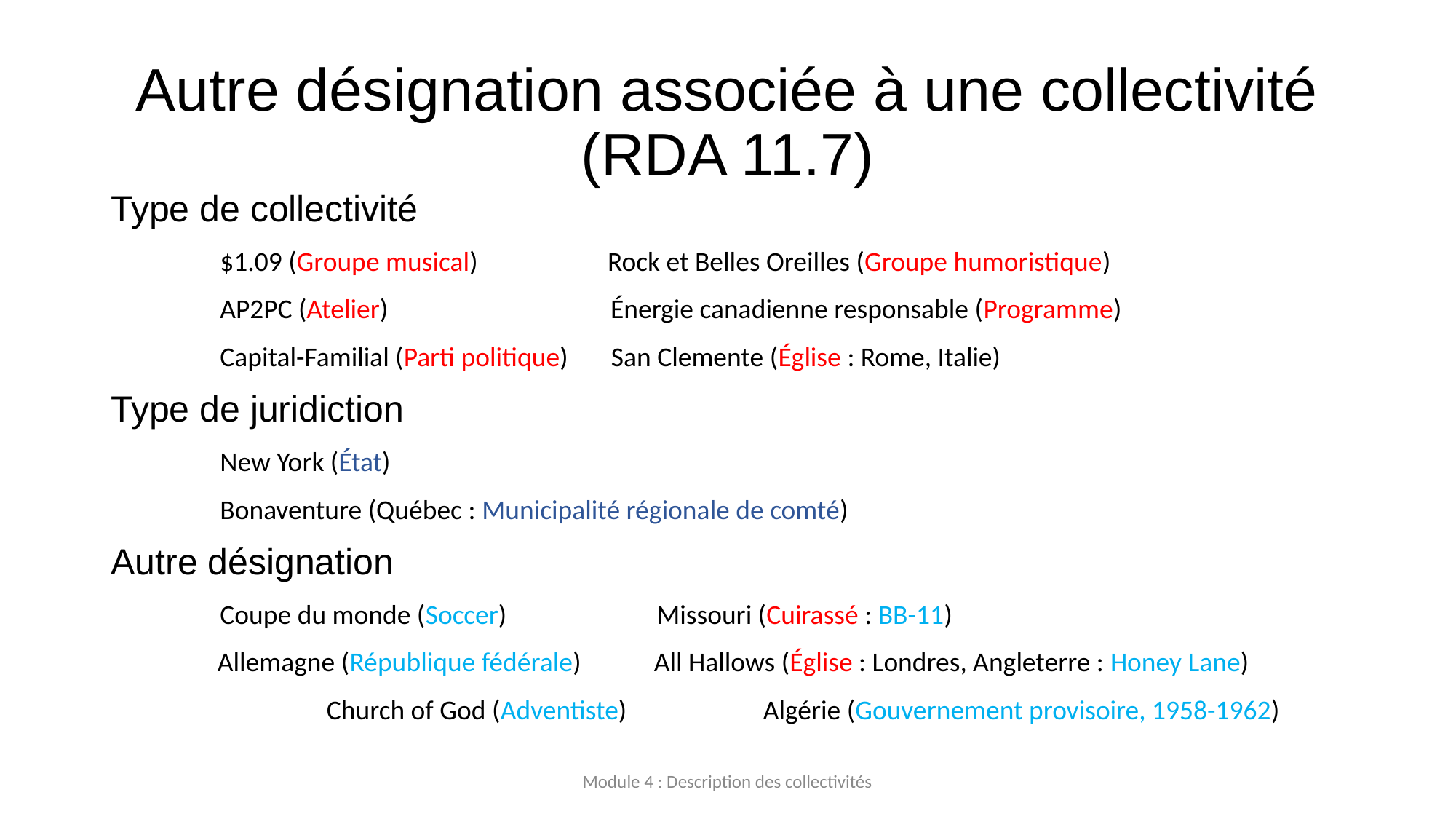

# Autre désignation associée à une collectivité (RDA 11.7)
Type de collectivité
	$1.09 (Groupe musical)                     Rock et Belles Oreilles (Groupe humoristique)
	AP2PC (Atelier)                                    Énergie canadienne responsable (Programme)
              	Capital-Familial (Parti politique)       San Clemente (Église : Rome, Italie)
Type de juridiction
	New York (État)
	Bonaventure (Québec : Municipalité régionale de comté)
Autre désignation
	Coupe du monde (Soccer)               	Missouri (Cuirassé : BB-11)
Allemagne (République fédérale)	All Hallows (Église : Londres, Angleterre : Honey Lane)
	Church of God (Adventiste)		Algérie (Gouvernement provisoire, 1958-1962)

Module 4 : Description des collectivités